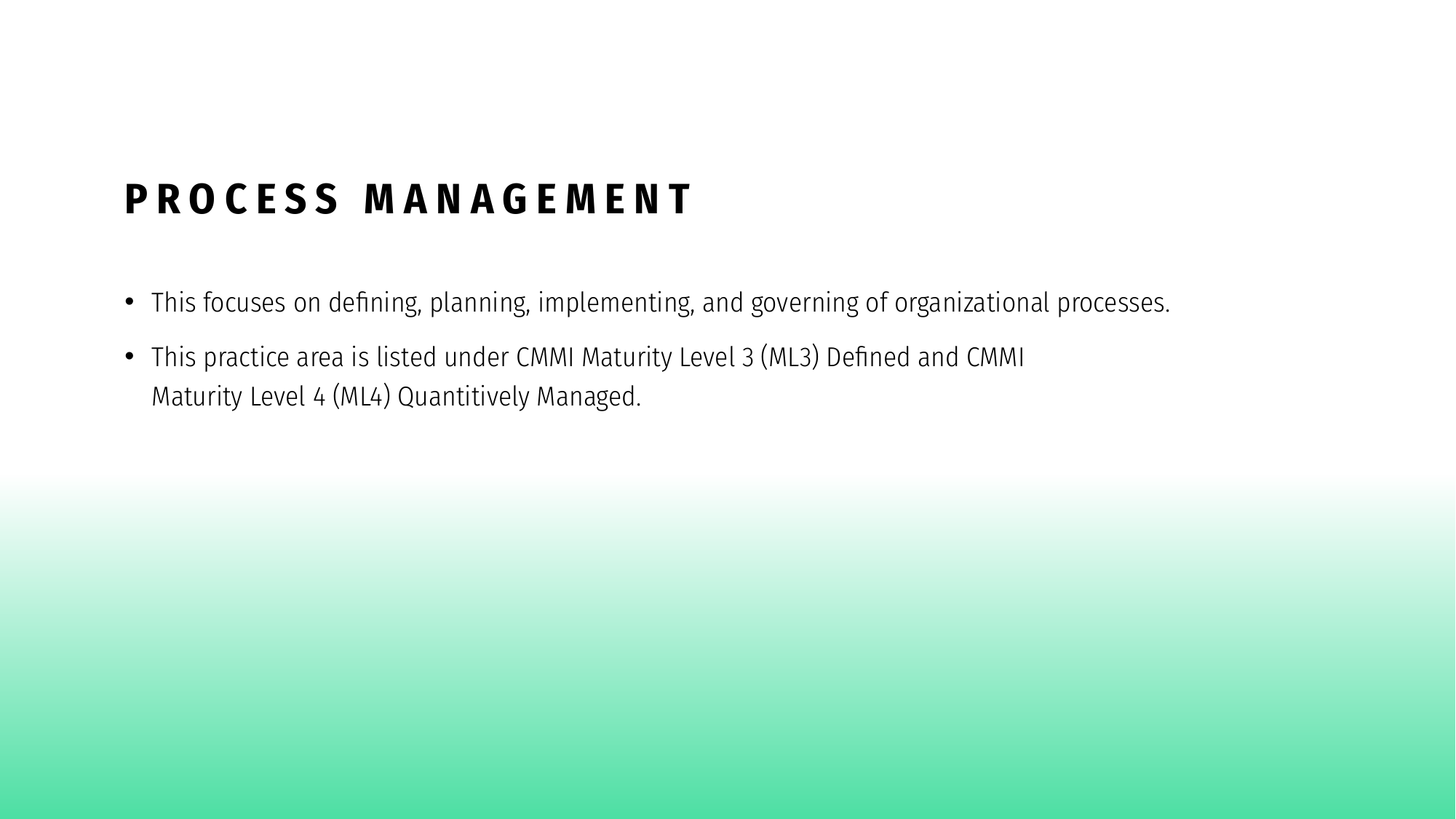

# Process Management
This focuses on defining, planning, implementing, and governing of organizational processes.
This practice area is listed under CMMI Maturity Level 3 (ML3) Defined and CMMI Maturity Level 4 (ML4) Quantitively Managed.